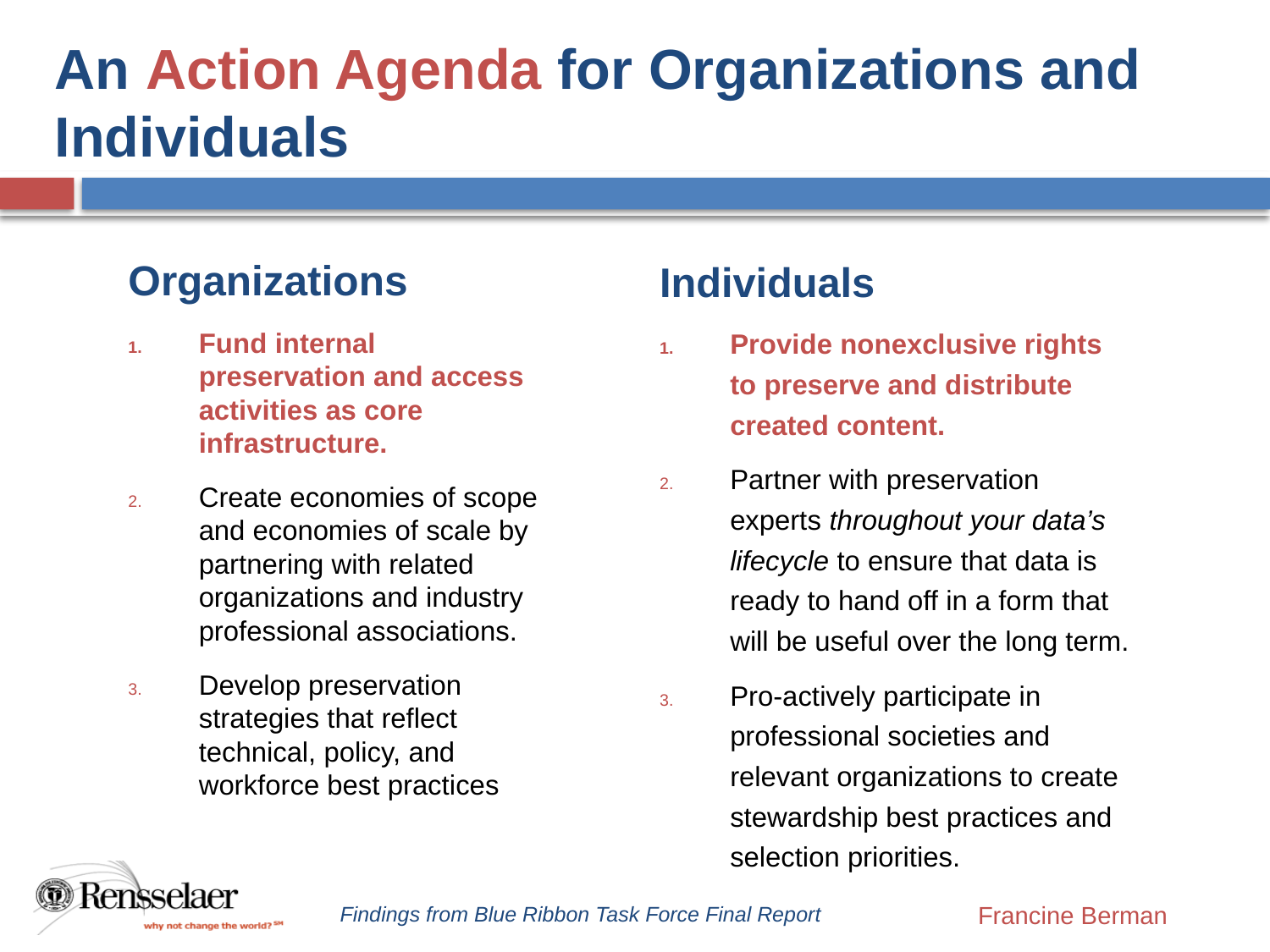

# An Action Agenda for Organizations and Individuals
Organizations
Fund internal preservation and access activities as core infrastructure.
Create economies of scope and economies of scale by partnering with related organizations and industry professional associations.
Develop preservation strategies that reflect technical, policy, and workforce best practices
Individuals
Provide nonexclusive rights to preserve and distribute created content.
Partner with preservation experts throughout your data’s  lifecycle to ensure that data is ready to hand off in a form that will be useful over the long term.
Pro-actively participate in professional societies and relevant organizations to create stewardship best practices and selection priorities.
Findings from Blue Ribbon Task Force Final Report